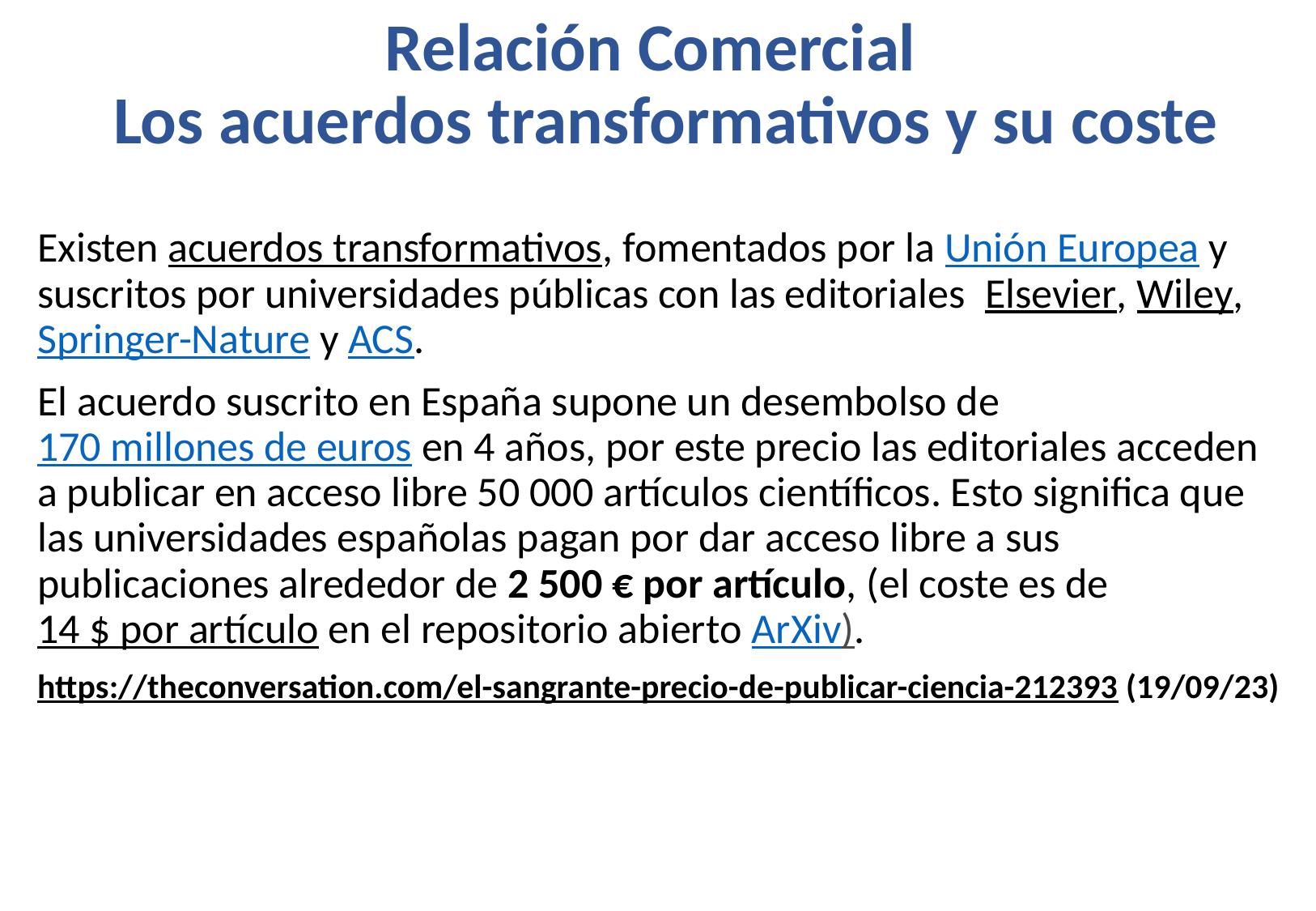

# Relación Comercial Los acuerdos transformativos y su coste
Existen acuerdos transformativos, fomentados por la Unión Europea y suscritos por universidades públicas con las editoriales  Elsevier, Wiley, Springer-Nature y ACS.
El acuerdo suscrito en España supone un desembolso de 170 millones de euros en 4 años, por este precio las editoriales acceden a publicar en acceso libre 50 000 artículos científicos. Esto significa que las universidades españolas pagan por dar acceso libre a sus publicaciones alrededor de 2 500 € por artículo, (el coste es de 14 $ por artículo en el repositorio abierto ArXiv).
https://theconversation.com/el-sangrante-precio-de-publicar-ciencia-212393 (19/09/23)